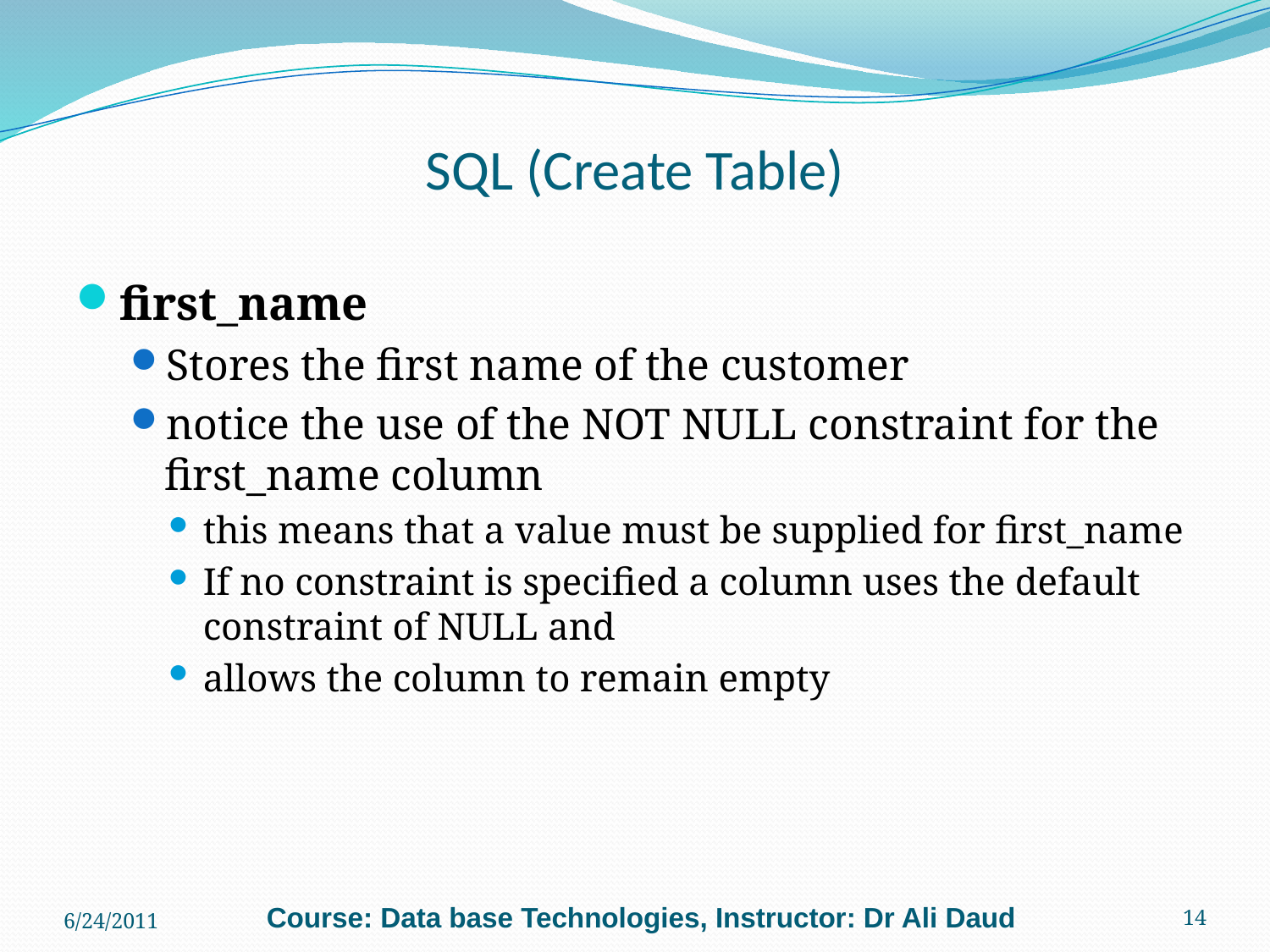

# SQL (Create Table)
first_name
Stores the first name of the customer
notice the use of the NOT NULL constraint for the first_name column
this means that a value must be supplied for first_name
If no constraint is specified a column uses the default constraint of NULL and
allows the column to remain empty

6/24/2011
Course: Data base Technologies, Instructor: Dr Ali Daud
14